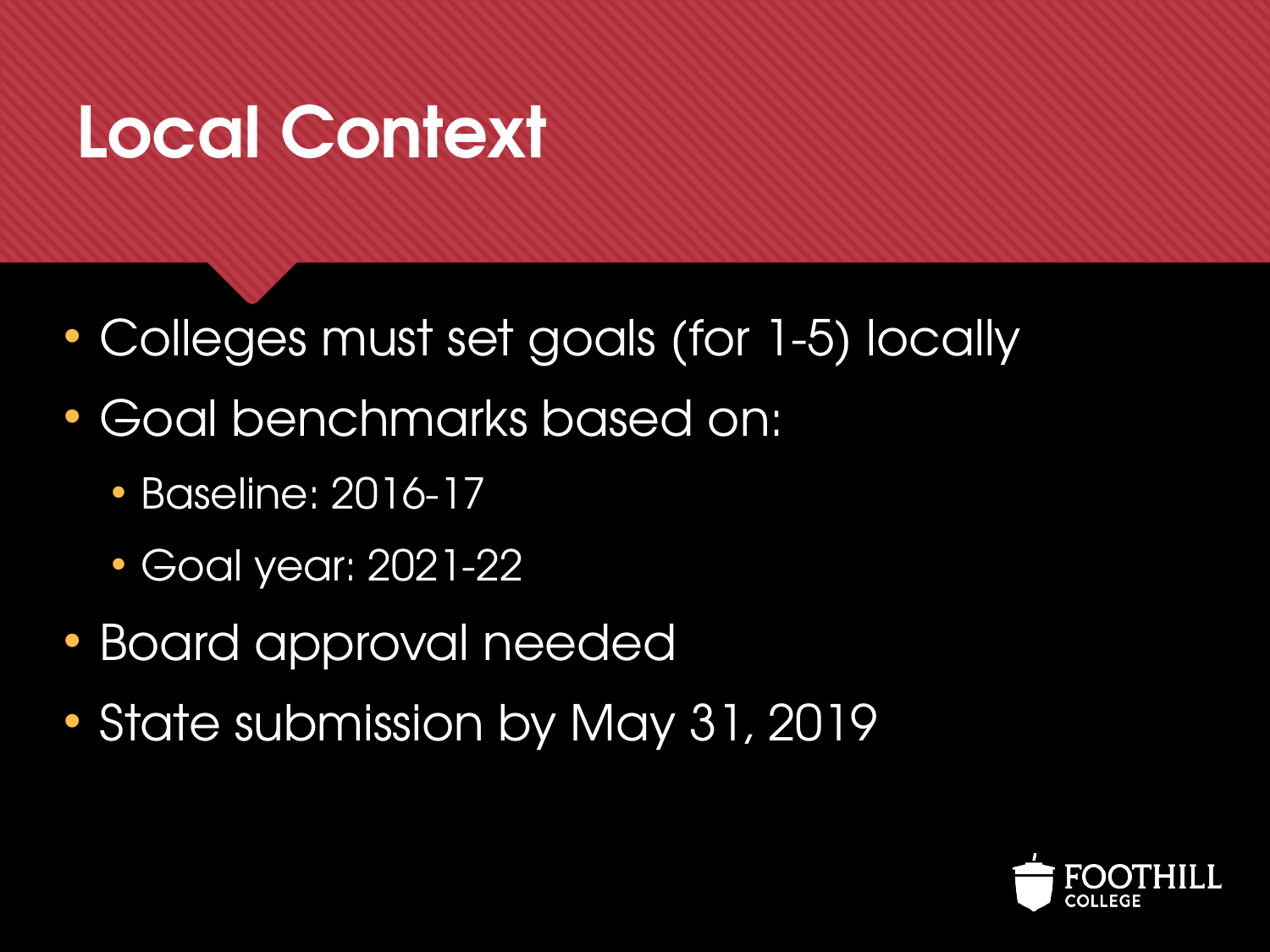

# Local Context
Colleges must set goals (for 1-5) locally
Goal benchmarks based on:
Baseline: 2016-17
Goal year: 2021-22
Board approval needed
State submission by May 31, 2019